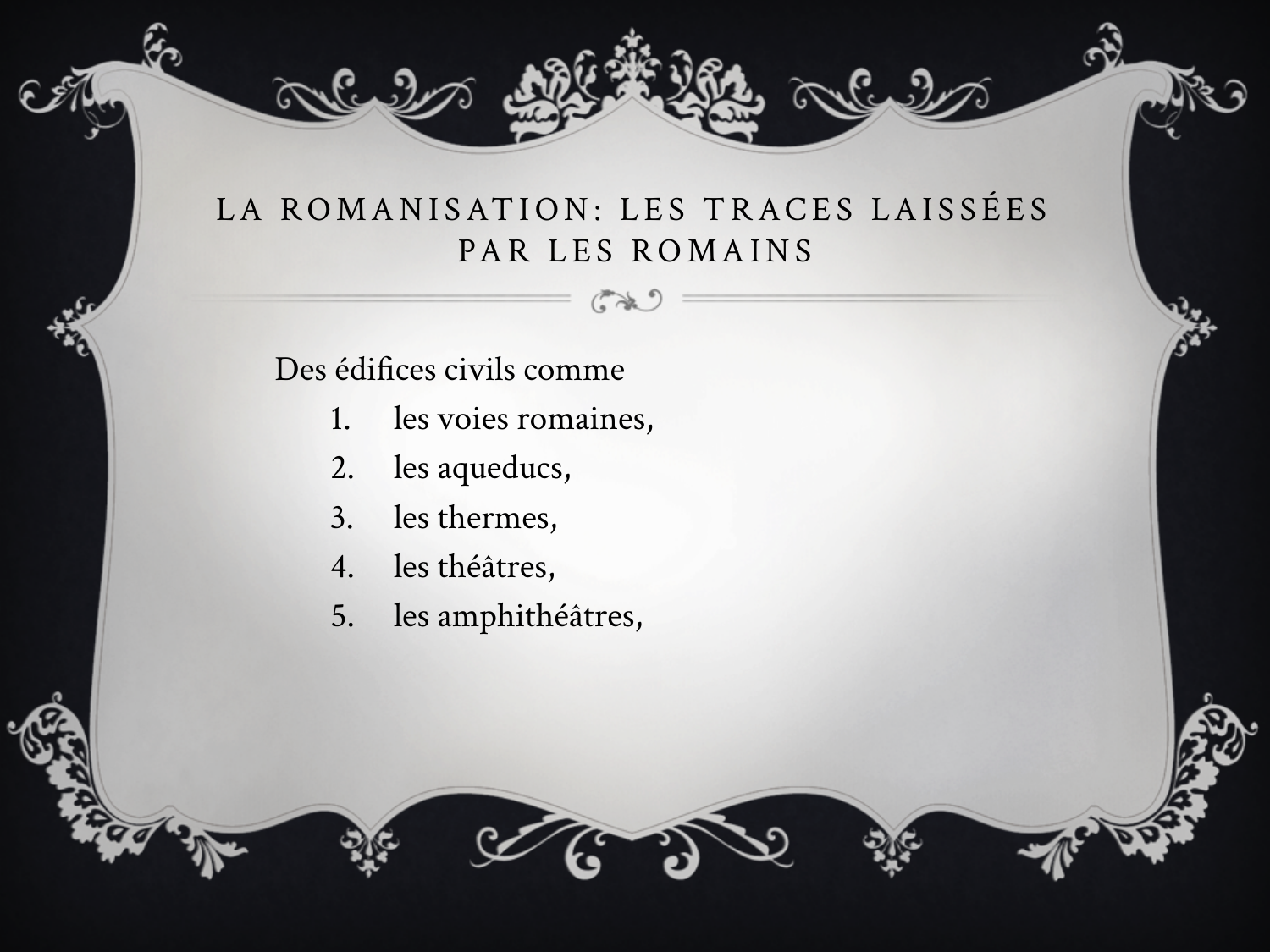

# La romanisation: LES TRACES LAISSÉES PAR LES ROMAINS
Des édifices civils comme
les voies romaines,
les aqueducs,
les thermes,
les théâtres,
les amphithéâtres,